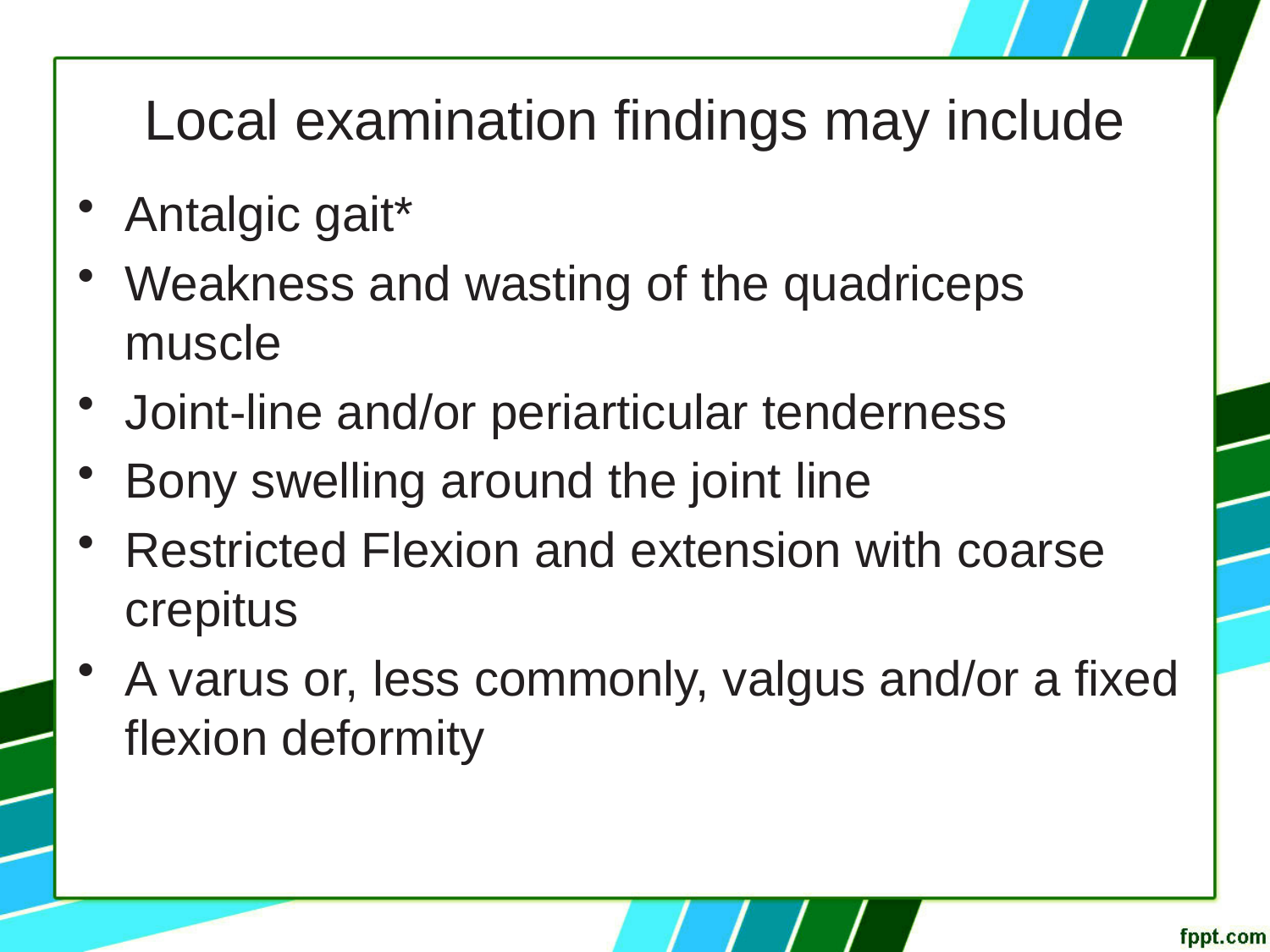

# Local examination findings may include
Antalgic gait*
Weakness and wasting of the quadriceps muscle
Joint-line and/or periarticular tenderness
Bony swelling around the joint line
Restricted Flexion and extension with coarse crepitus
A varus or, less commonly, valgus and/or a fixed flexion deformity